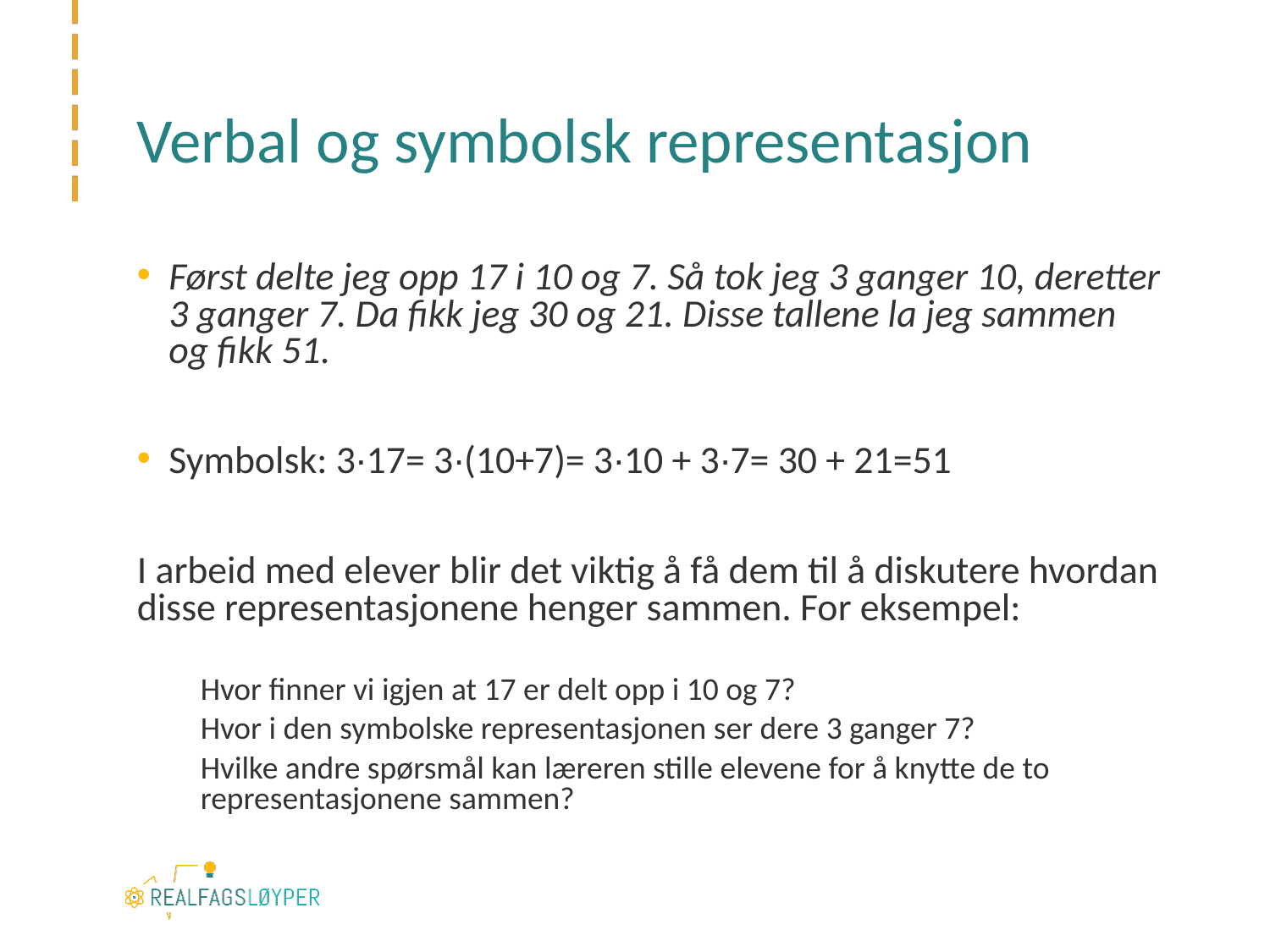

# Verbal og symbolsk representasjon
Først delte jeg opp 17 i 10 og 7. Så tok jeg 3 ganger 10, deretter 3 ganger 7. Da fikk jeg 30 og 21. Disse tallene la jeg sammen og fikk 51.

Symbolsk: 3∙17= 3∙(10+7)= 3∙10 + 3∙7= 30 + 21=51

I arbeid med elever blir det viktig å få dem til å diskutere hvordan disse representasjonene henger sammen. For eksempel:

Hvor finner vi igjen at 17 er delt opp i 10 og 7?
Hvor i den symbolske representasjonen ser dere 3 ganger 7?
Hvilke andre spørsmål kan læreren stille elevene for å knytte de to representasjonene sammen?